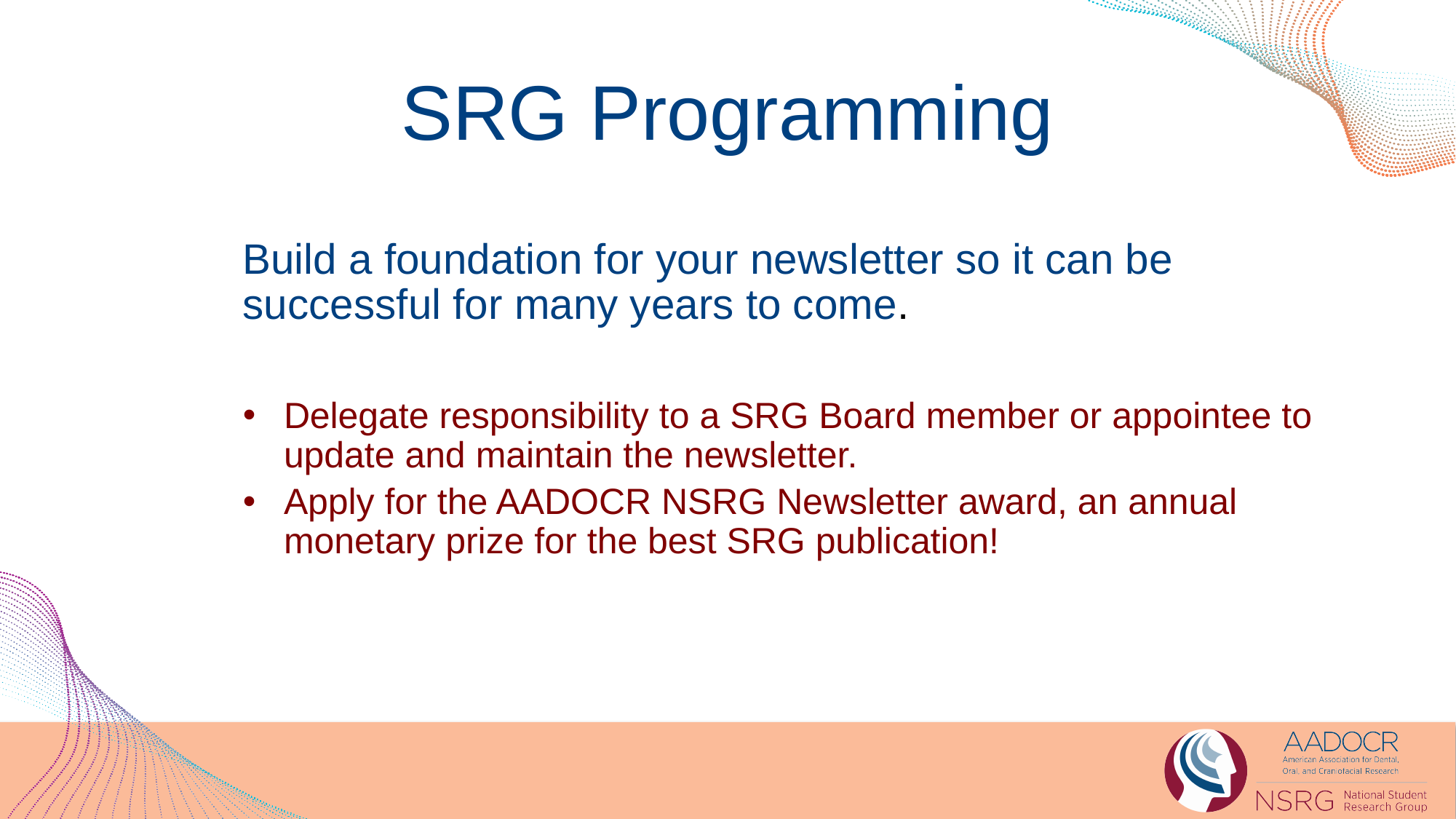

SRG Programming
Build a foundation for your newsletter so it can be successful for many years to come.

Delegate responsibility to a SRG Board member or appointee to update and maintain the newsletter.
Apply for the AADOCR NSRG Newsletter award, an annual monetary prize for the best SRG publication!